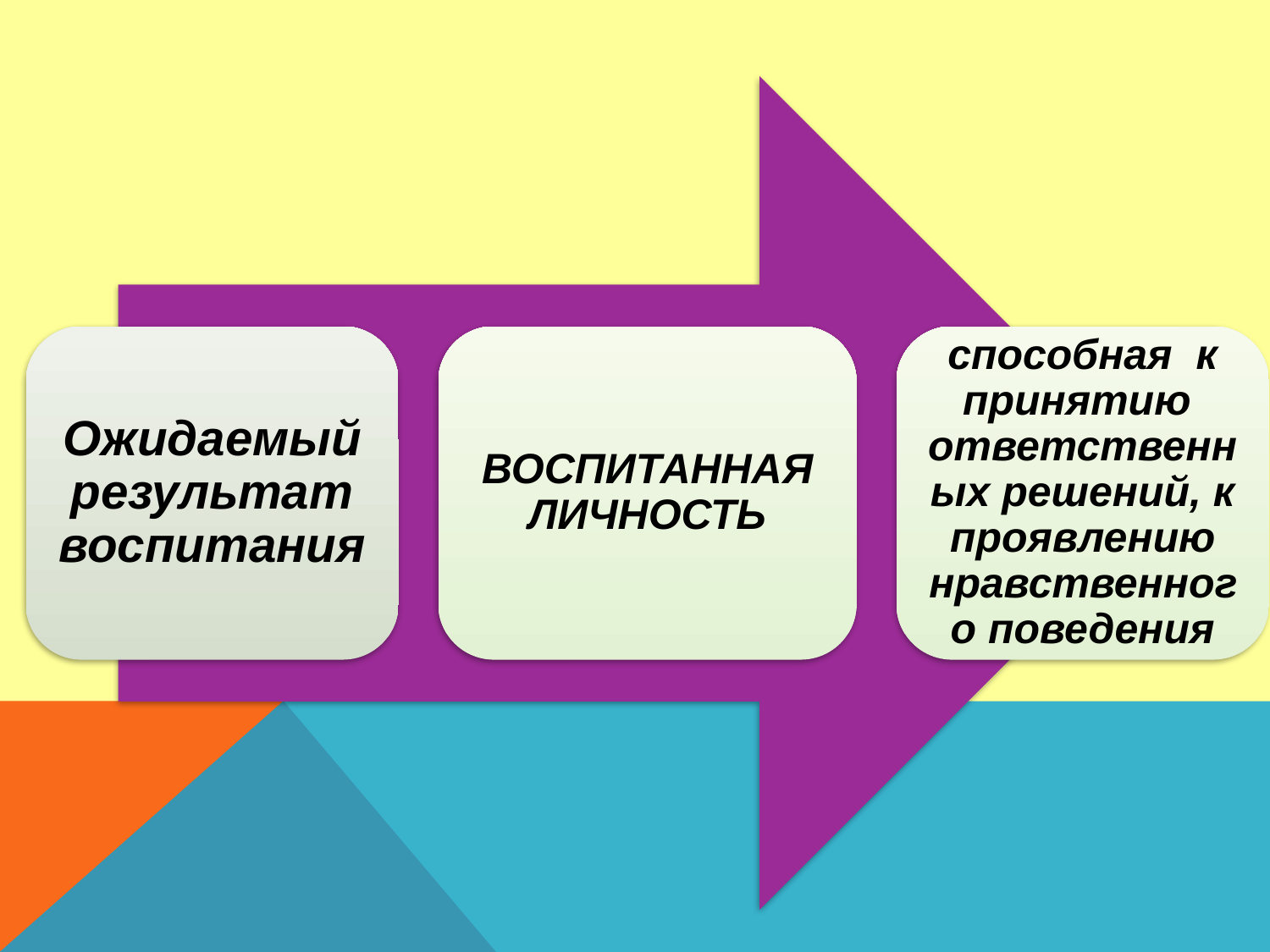

Ожидаемый результат воспитания
ВОСПИТАННАЯ ЛИЧНОСТЬ
способная  к принятию  ответственных решений, к проявлению нравственного поведения